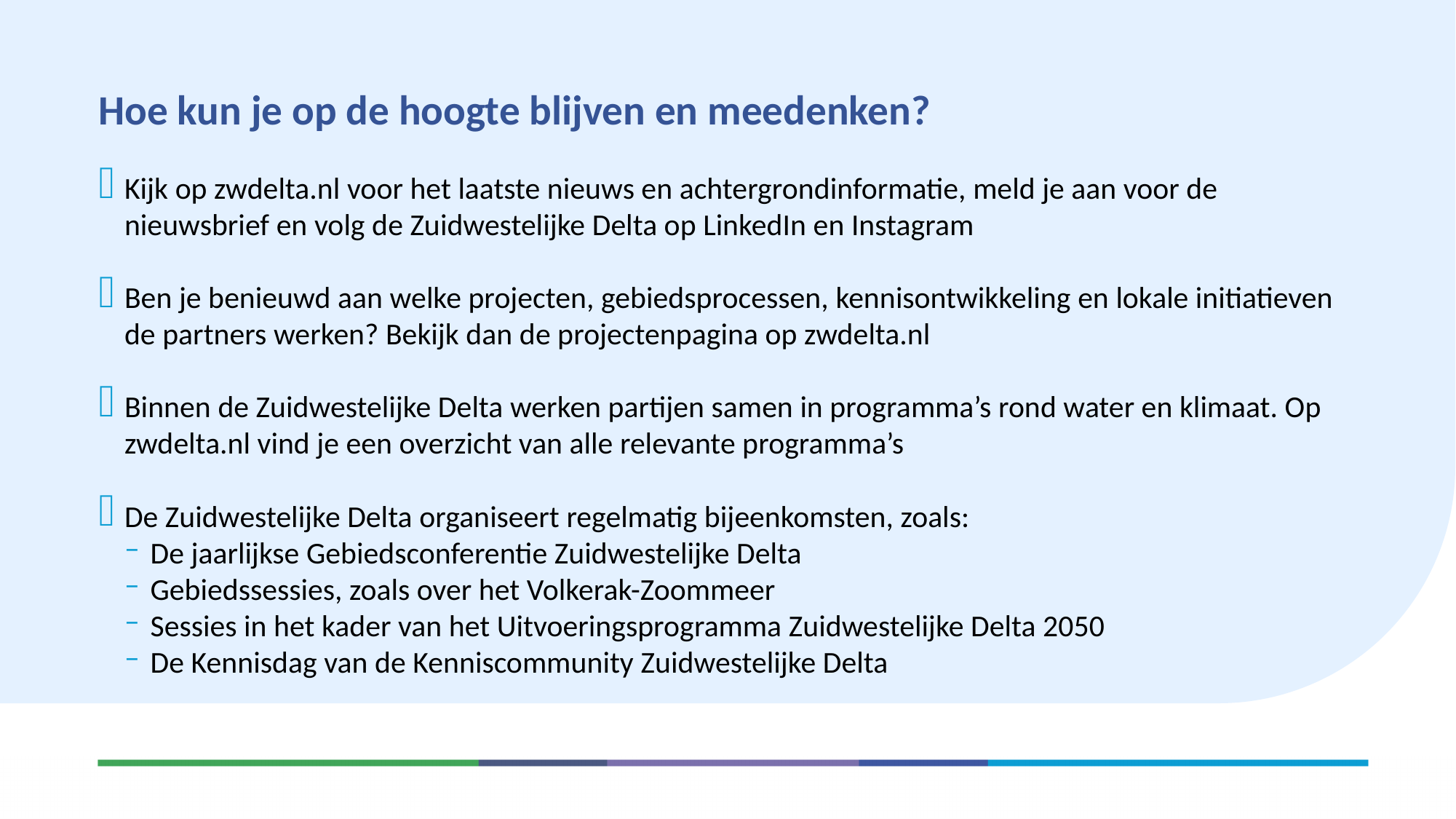

# Hoe kun je op de hoogte blijven en meedenken?
Kijk op zwdelta.nl voor het laatste nieuws en achtergrondinformatie, meld je aan voor de nieuwsbrief en volg de Zuidwestelijke Delta op LinkedIn en Instagram

Ben je benieuwd aan welke projecten, gebiedsprocessen, kennisontwikkeling en lokale initiatieven de partners werken? Bekijk dan de projectenpagina op zwdelta.nl

Binnen de Zuidwestelijke Delta werken partijen samen in programma’s rond water en klimaat. Op zwdelta.nl vind je een overzicht van alle relevante programma’s

De Zuidwestelijke Delta organiseert regelmatig bijeenkomsten, zoals:
De jaarlijkse Gebiedsconferentie Zuidwestelijke Delta
Gebiedssessies, zoals over het Volkerak-Zoommeer
Sessies in het kader van het Uitvoeringsprogramma Zuidwestelijke Delta 2050
De Kennisdag van de Kenniscommunity Zuidwestelijke Delta